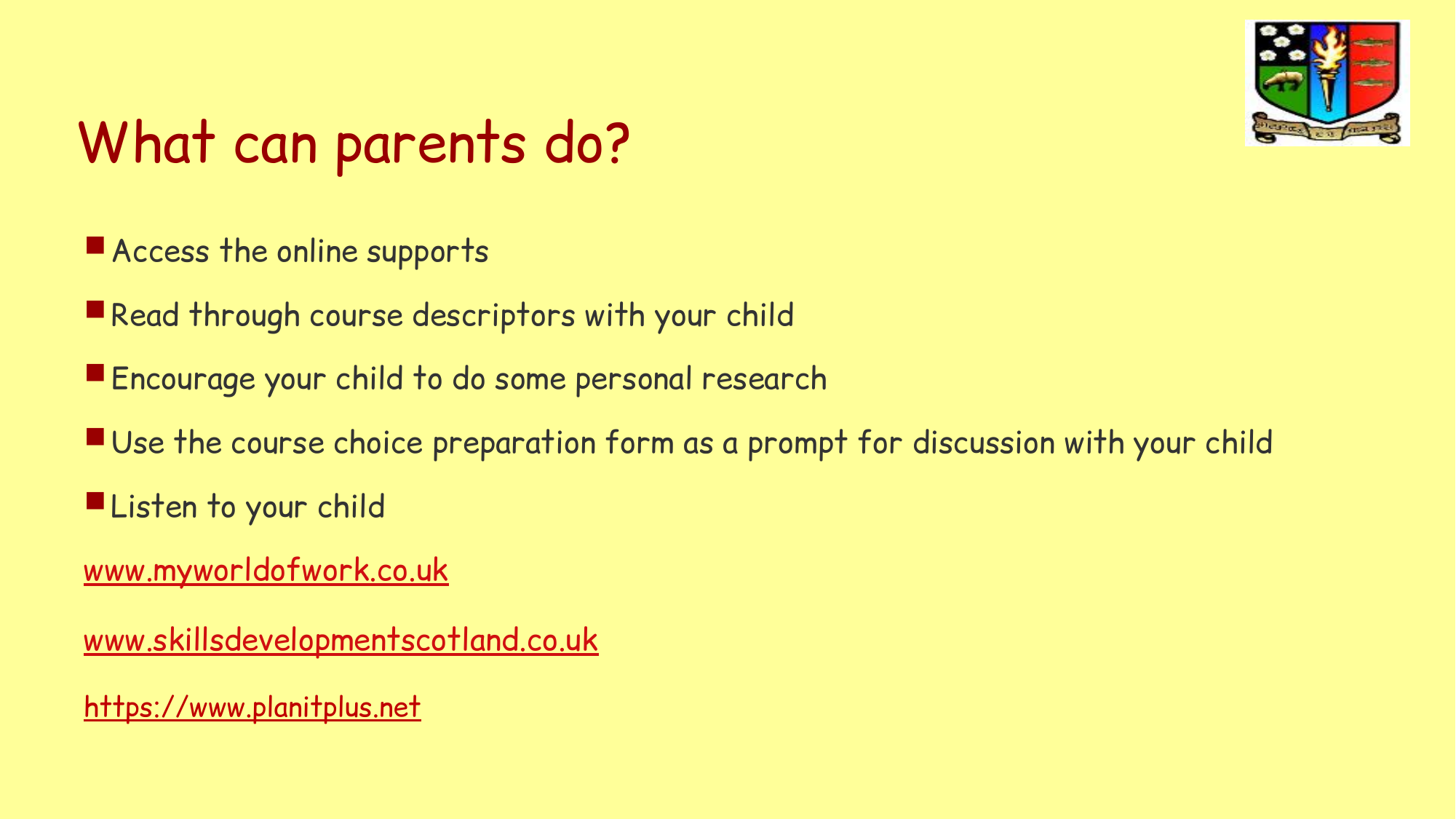

# What can parents do?
Access the online supports
Read through course descriptors with your child
Encourage your child to do some personal research
Use the course choice preparation form as a prompt for discussion with your child
Listen to your child
www.myworldofwork.co.uk
www.skillsdevelopmentscotland.co.uk
https://www.planitplus.net